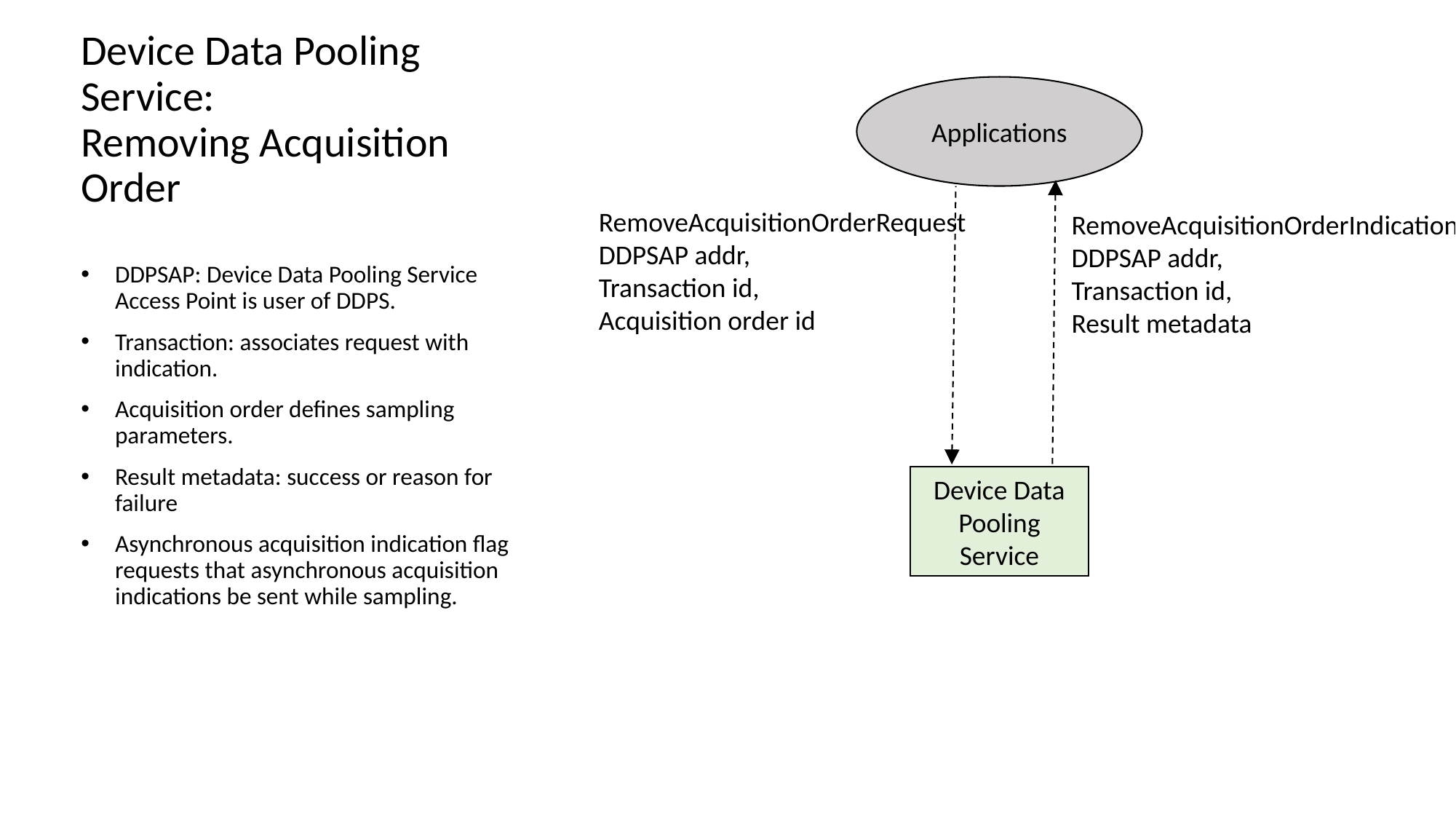

# Device Data Pooling Service: Removing Acquisition Order
Applications
RemoveAcquisitionOrderRequest
DDPSAP addr,
Transaction id,
Acquisition order id
RemoveAcquisitionOrderIndication
DDPSAP addr,
Transaction id,
Result metadata
DDPSAP: Device Data Pooling Service Access Point is user of DDPS.
Transaction: associates request with indication.
Acquisition order defines sampling parameters.
Result metadata: success or reason for failure
Asynchronous acquisition indication flag requests that asynchronous acquisition indications be sent while sampling.
Device Data Pooling Service